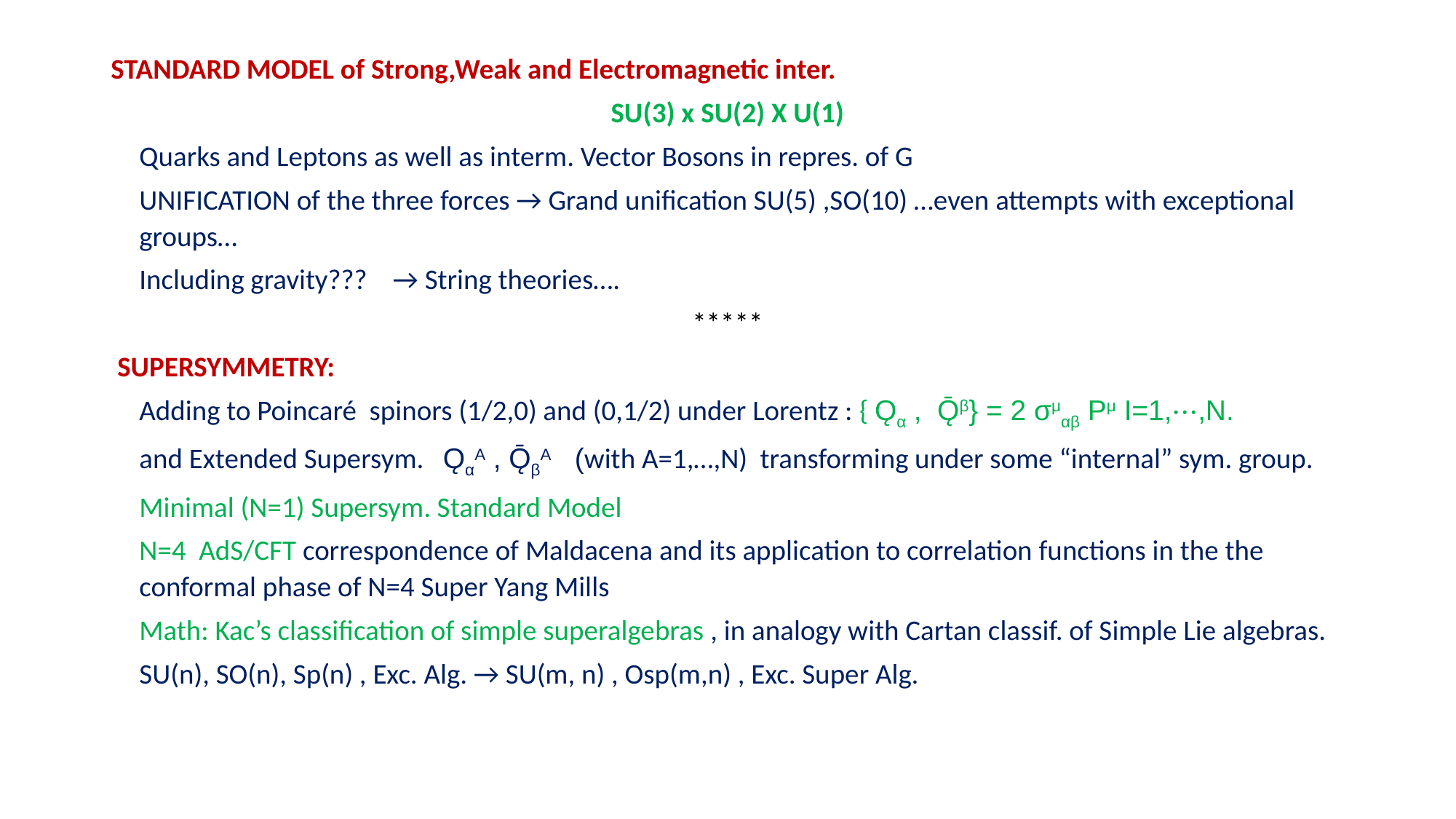

STANDARD MODEL of Strong,Weak and Electromagnetic inter.
SU(3) x SU(2) X U(1)
 	Quarks and Leptons as well as interm. Vector Bosons in repres. of G
 	UNIFICATION of the three forces → Grand unification SU(5) ,SO(10) …even attempts with exceptional groups…
 	Including gravity???    → String theories….
*****
 SUPERSYMMETRY:
	Adding to Poincaré  spinors (1/2,0) and (0,1/2) under Lorentz : { Ǫα ,  Ǭβ} = 2 σμαβ Pμ I=1,⋯,N.
 	and Extended Supersym.   ǪαA , ǬβA   (with A=1,…,N)  transforming under some “internal” sym. group.
	Minimal (N=1) Supersym. Standard Model
	N=4  AdS/CFT correspondence of Maldacena and its application to correlation functions in the the conformal phase of N=4 Super Yang Mills
	Math: Kac’s classification of simple superalgebras , in analogy with Cartan classif. of Simple Lie algebras.
	SU(n), SO(n), Sp(n) , Exc. Alg. → SU(m, n) , Osp(m,n) , Exc. Super Alg.